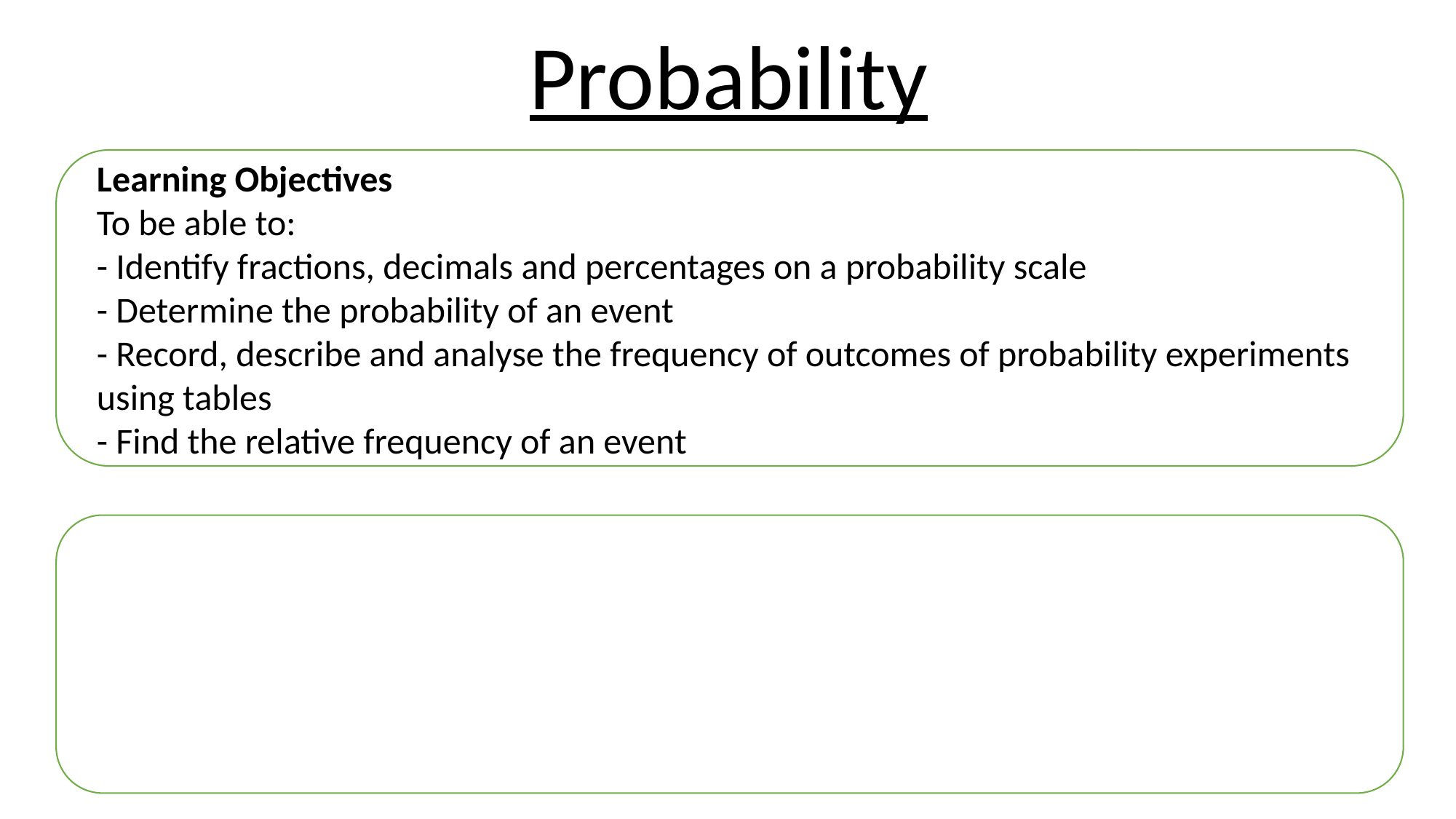

# Probability

Learning Objectives
To be able to:
- Identify fractions, decimals and percentages on a probability scale
- Determine the probability of an event
- Record, describe and analyse the frequency of outcomes of probability experiments using tables
- Find the relative frequency of an event